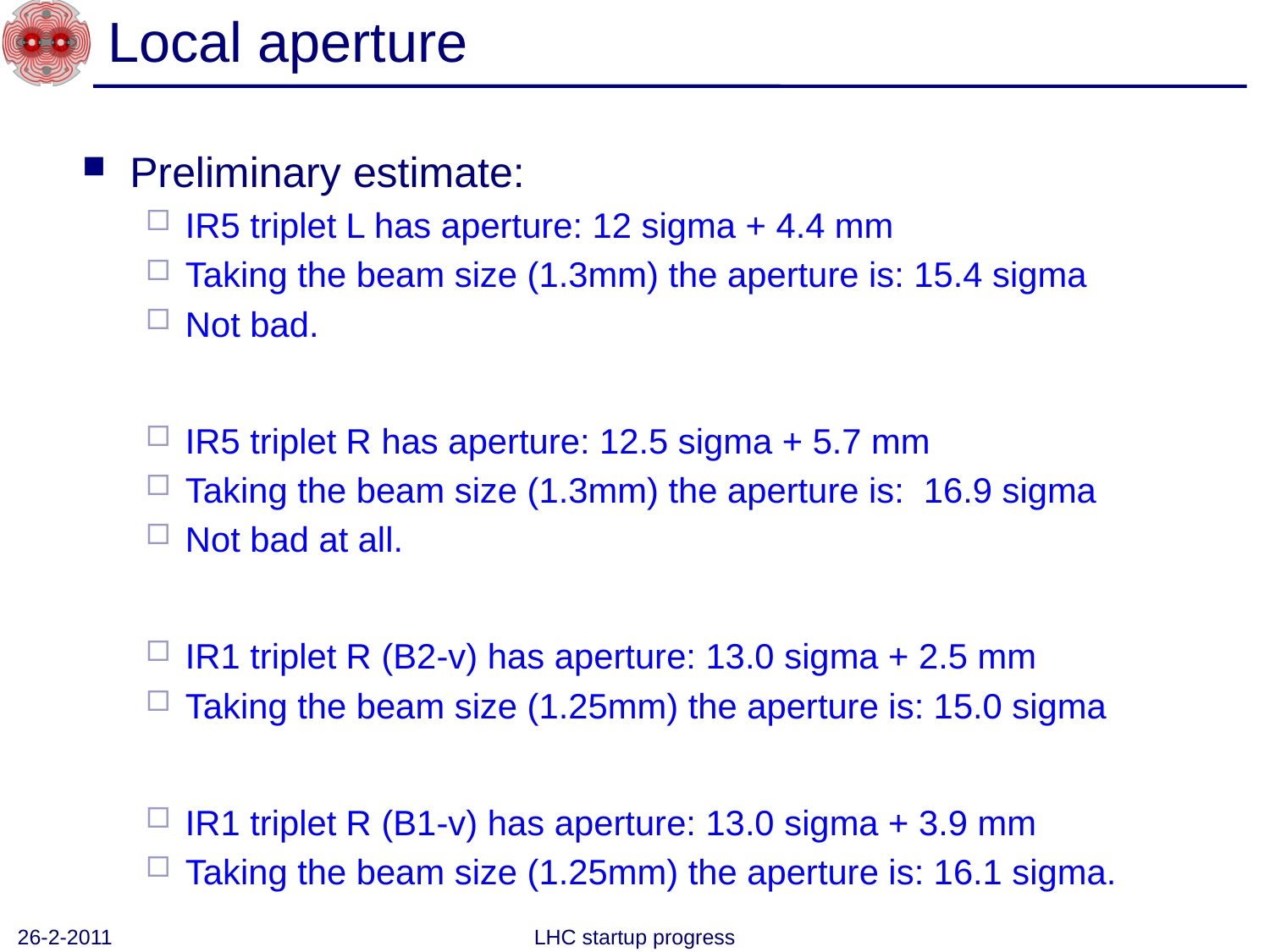

# Local aperture
Preliminary estimate:
IR5 triplet L has aperture: 12 sigma + 4.4 mm
Taking the beam size (1.3mm) the aperture is: 15.4 sigma
Not bad.

IR5 triplet R has aperture: 12.5 sigma + 5.7 mm
Taking the beam size (1.3mm) the aperture is:  16.9 sigma
Not bad at all.

IR1 triplet R (B2-v) has aperture: 13.0 sigma + 2.5 mm
Taking the beam size (1.25mm) the aperture is: 15.0 sigma

IR1 triplet R (B1-v) has aperture: 13.0 sigma + 3.9 mm
Taking the beam size (1.25mm) the aperture is: 16.1 sigma.
26-2-2011
LHC startup progress